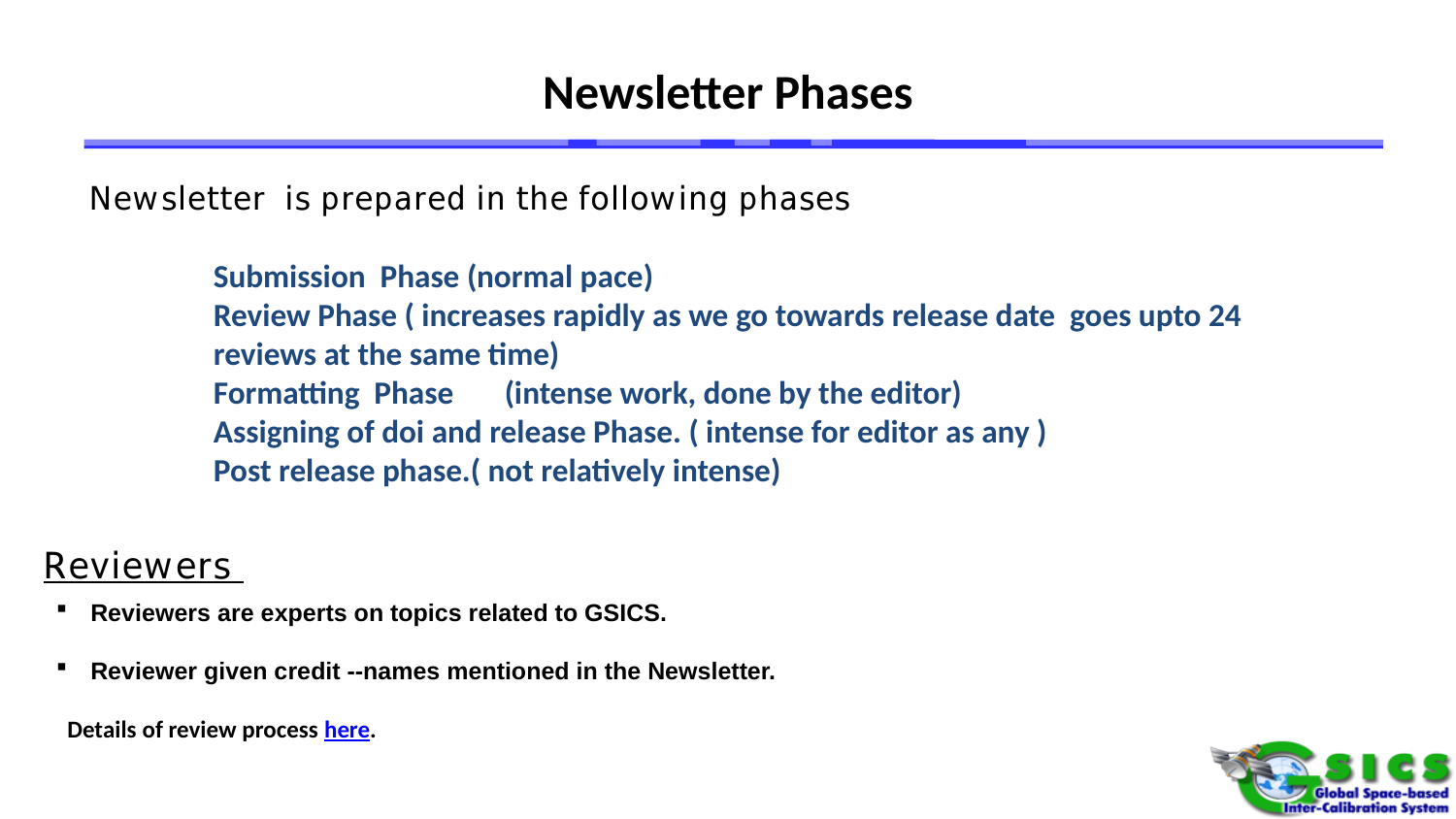

# Newsletter Phases
Newsletter  is prepared in the following phases

Submission  Phase (normal pace)
Review Phase ( increases rapidly as we go towards release date  goes upto 24 reviews at the same time)
Formatting  Phase       (intense work, done by the editor)
Assigning of doi and release Phase. ( intense for editor as any )
Post release phase.( not relatively intense)

Reviewers

Reviewers are experts on topics related to GSICS.

Reviewer given credit --names mentioned in the Newsletter.

  Details of review process here.